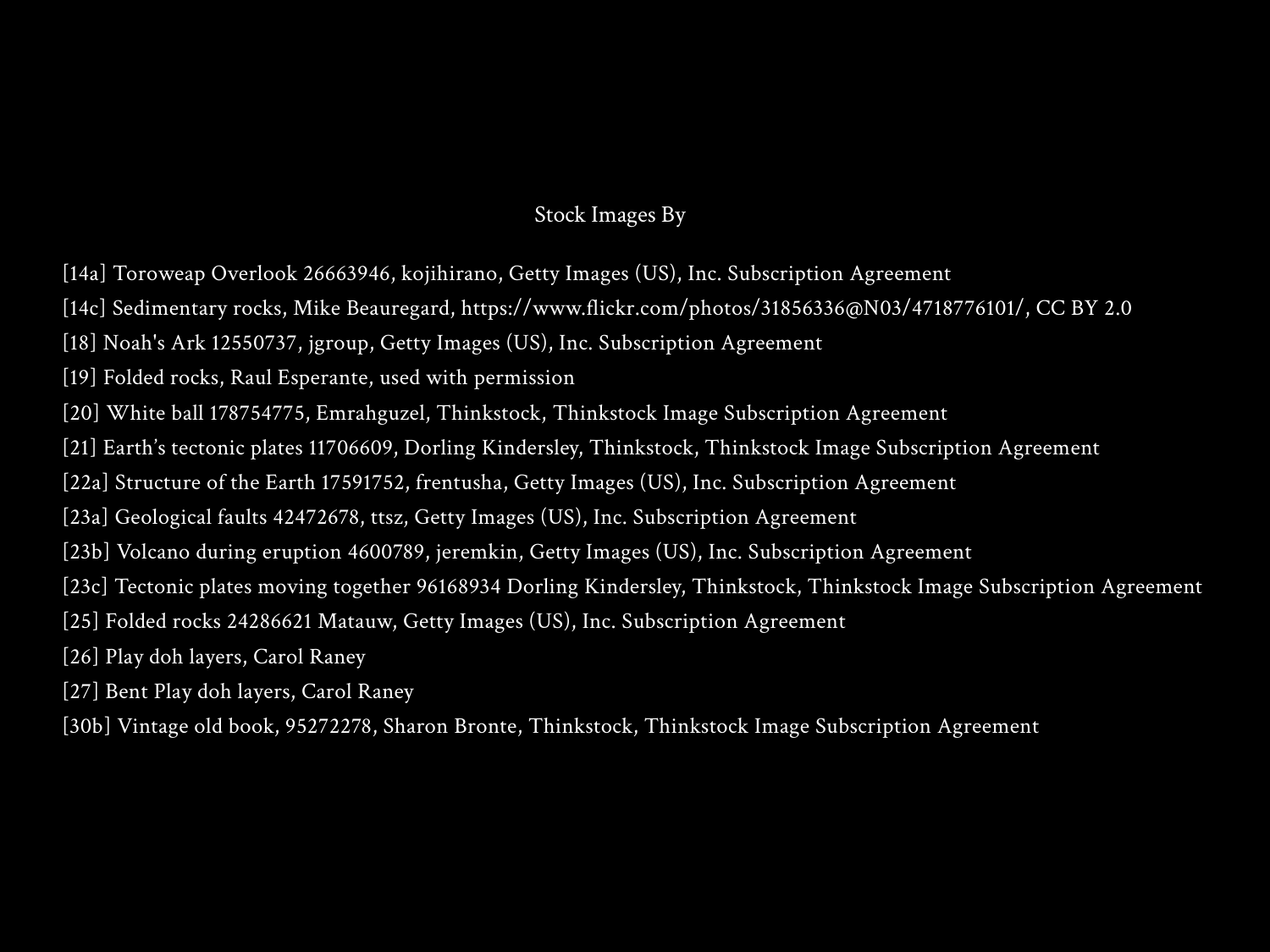

Stock Images By
[14a] Toroweap Overlook 26663946, kojihirano, Getty Images (US), Inc. Subscription Agreement
[14c] Sedimentary rocks, Mike Beauregard, https://www.flickr.com/photos/31856336@N03/4718776101/, CC BY 2.0
[18] Noah's Ark 12550737, jgroup, Getty Images (US), Inc. Subscription Agreement
[19] Folded rocks, Raul Esperante, used with permission
[20] White ball 178754775, Emrahguzel, Thinkstock, Thinkstock Image Subscription Agreement
[21] Earth’s tectonic plates 11706609, Dorling Kindersley, Thinkstock, Thinkstock Image Subscription Agreement
[22a] Structure of the Earth 17591752, frentusha, Getty Images (US), Inc. Subscription Agreement
[23a] Geological faults 42472678, ttsz, Getty Images (US), Inc. Subscription Agreement
[23b] Volcano during eruption 4600789, jeremkin, Getty Images (US), Inc. Subscription Agreement
[23c] Tectonic plates moving together 96168934 Dorling Kindersley, Thinkstock, Thinkstock Image Subscription Agreement
[25] Folded rocks 24286621 Matauw, Getty Images (US), Inc. Subscription Agreement
[26] Play doh layers, Carol Raney
[27] Bent Play doh layers, Carol Raney
[30b] Vintage old book, 95272278, Sharon Bronte, Thinkstock, Thinkstock Image Subscription Agreement